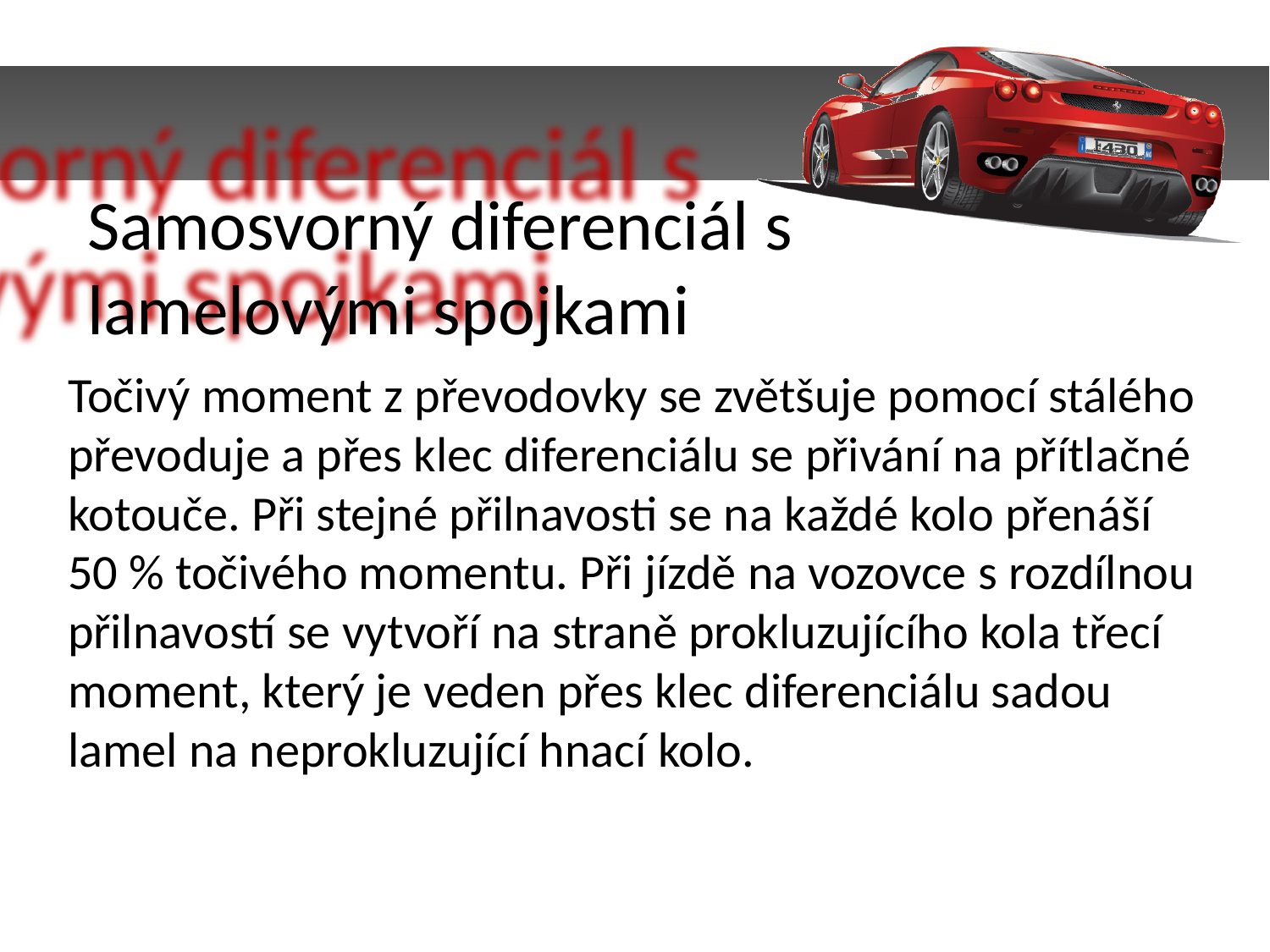

Samosvorný diferenciál s lamelovými spojkami
Točivý moment z převodovky se zvětšuje pomocí stálého převoduje a přes klec diferenciálu se přivání na přítlačné kotouče. Při stejné přilnavosti se na každé kolo přenáší 50 % točivého momentu. Při jízdě na vozovce s rozdílnou přilnavostí se vytvoří na straně prokluzujícího kola třecí moment, který je veden přes klec diferenciálu sadou lamel na neprokluzující hnací kolo.